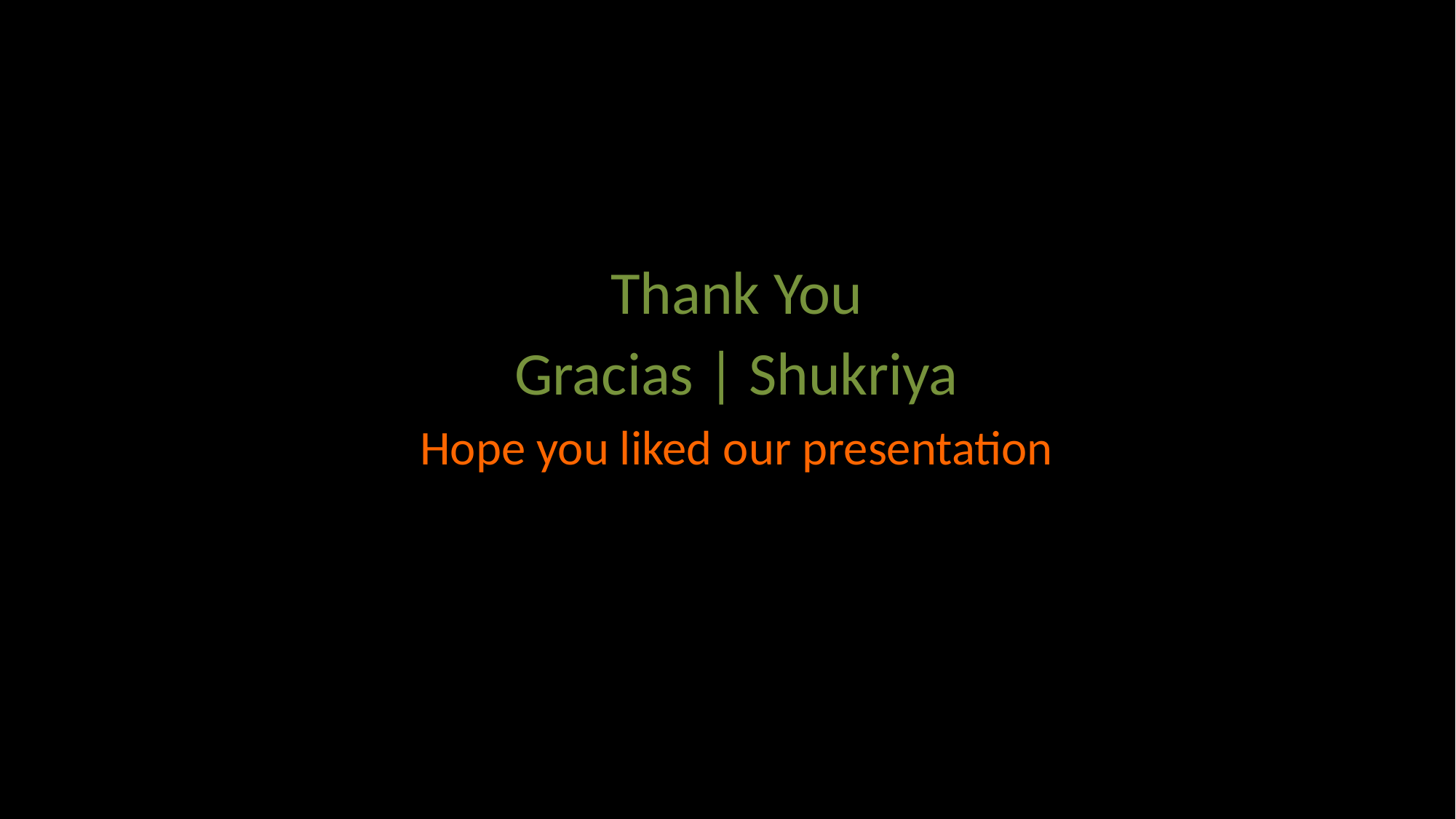

Thank You
Gracias | Shukriya
Hope you liked our presentation